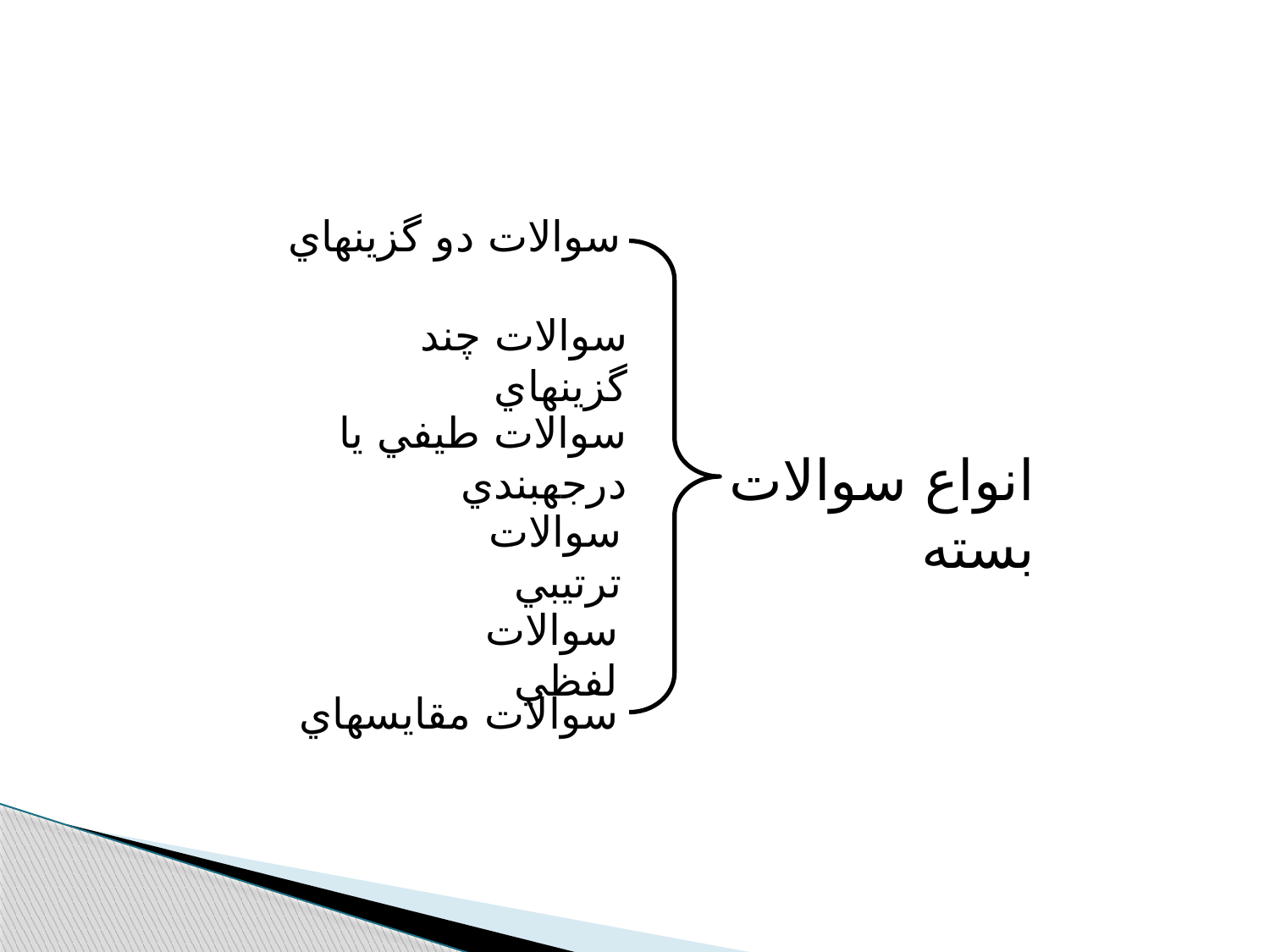

سوالات دو گزينه‫اي

سوالات چند گزينه‫اي
سوالات طيفي يا درجه‫بندي
انواع سوالات بسته
سوالات ترتيبي
سوالات لفظي
سوالات مقايسه‫اي